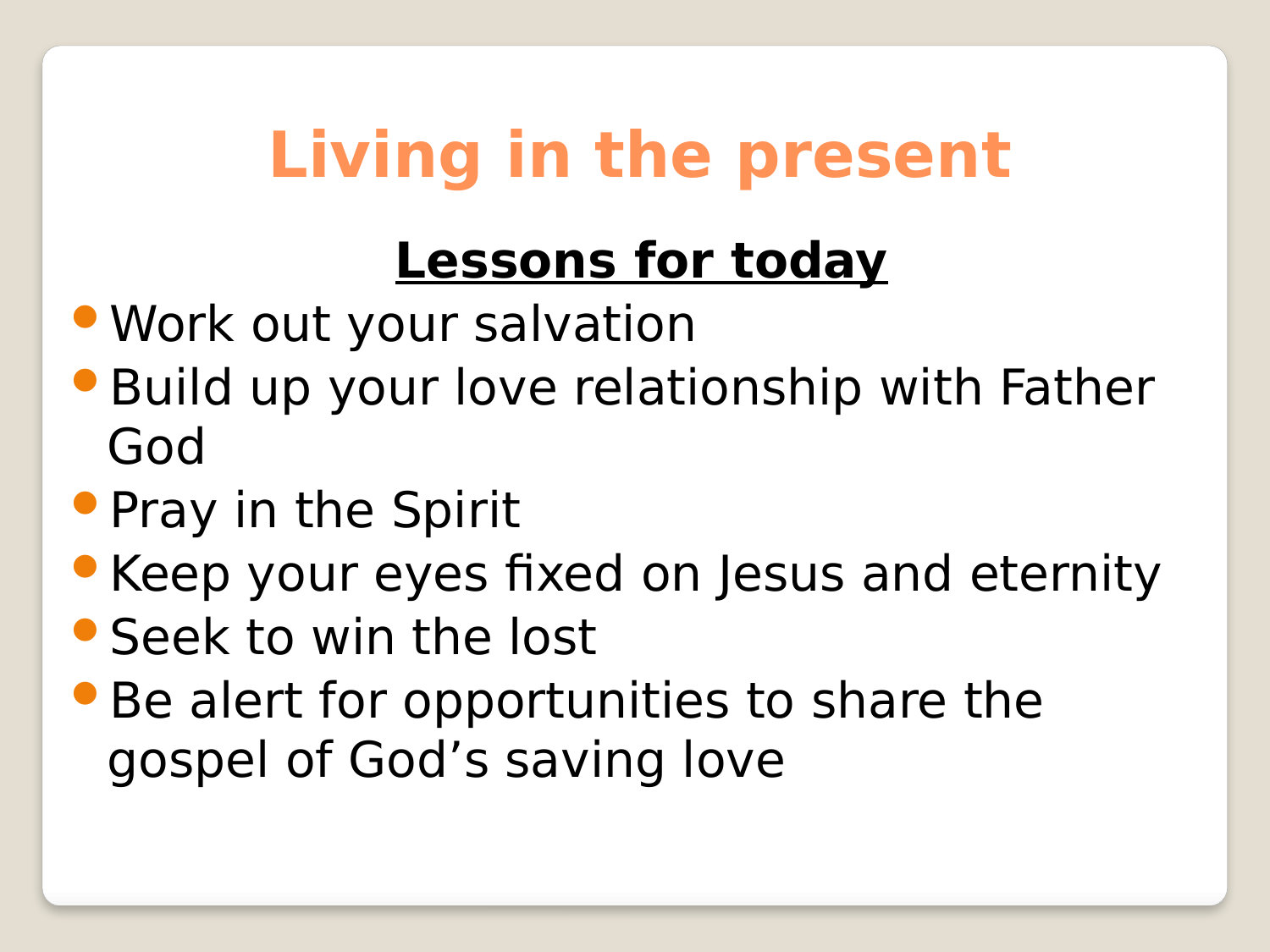

Living in the present
Lessons for today
Work out your salvation
Build up your love relationship with Father God
Pray in the Spirit
Keep your eyes fixed on Jesus and eternity
Seek to win the lost
Be alert for opportunities to share the gospel of God’s saving love